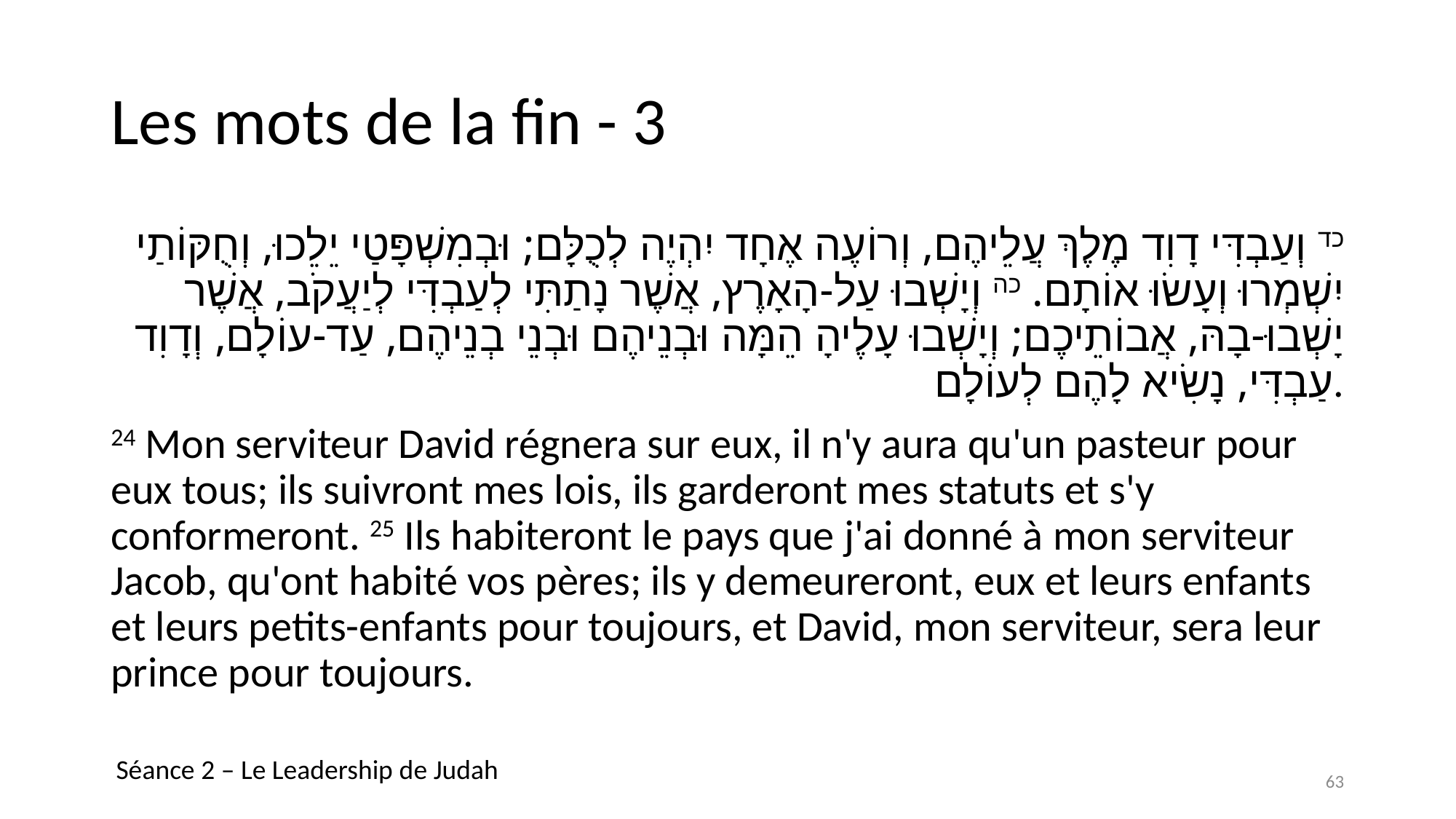

# Les mots de la fin - 3
 כד וְעַבְדִּי דָוִד מֶלֶךְ עֲלֵיהֶם, וְרוֹעֶה אֶחָד יִהְיֶה לְכֻלָּם; וּבְמִשְׁפָּטַי יֵלֵכוּ, וְחֻקּוֹתַי יִשְׁמְרוּ וְעָשׂוּ אוֹתָם. כה וְיָשְׁבוּ עַל-הָאָרֶץ, אֲשֶׁר נָתַתִּי לְעַבְדִּי לְיַעֲקֹב, אֲשֶׁר יָשְׁבוּ-בָהּ, אֲבוֹתֵיכֶם; וְיָשְׁבוּ עָלֶיהָ הֵמָּה וּבְנֵיהֶם וּבְנֵי בְנֵיהֶם, עַד-עוֹלָם, וְדָוִד עַבְדִּי, נָשִׂיא לָהֶם לְעוֹלָם.
24 Mon serviteur David régnera sur eux, il n'y aura qu'un pasteur pour eux tous; ils suivront mes lois, ils garderont mes statuts et s'y conformeront. 25 Ils habiteront le pays que j'ai donné à mon serviteur Jacob, qu'ont habité vos pères; ils y demeureront, eux et leurs enfants et leurs petits-enfants pour toujours, et David, mon serviteur, sera leur prince pour toujours.
Séance 2 – Le Leadership de Judah
63